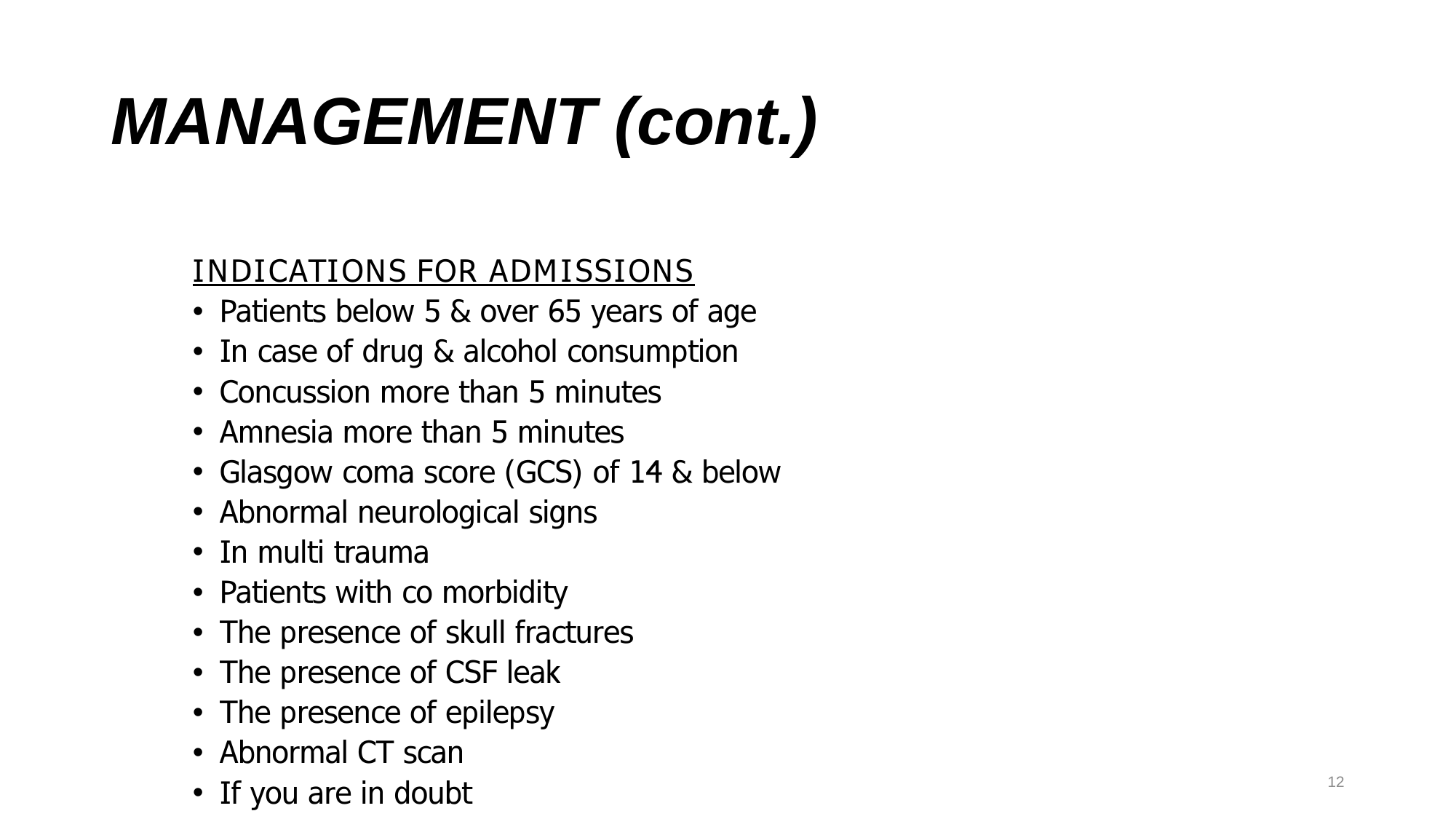

# MANAGEMENT (cont.)
INDICATIONS FOR ADMISSIONS
Patients below 5 & over 65 years of age
In case of drug & alcohol consumption
Concussion more than 5 minutes
Amnesia more than 5 minutes
Glasgow coma score (GCS) of 14 & below
Abnormal neurological signs
In multi trauma
Patients with co morbidity
The presence of skull fractures
The presence of CSF leak
The presence of epilepsy
Abnormal CT scan
If you are in doubt

12